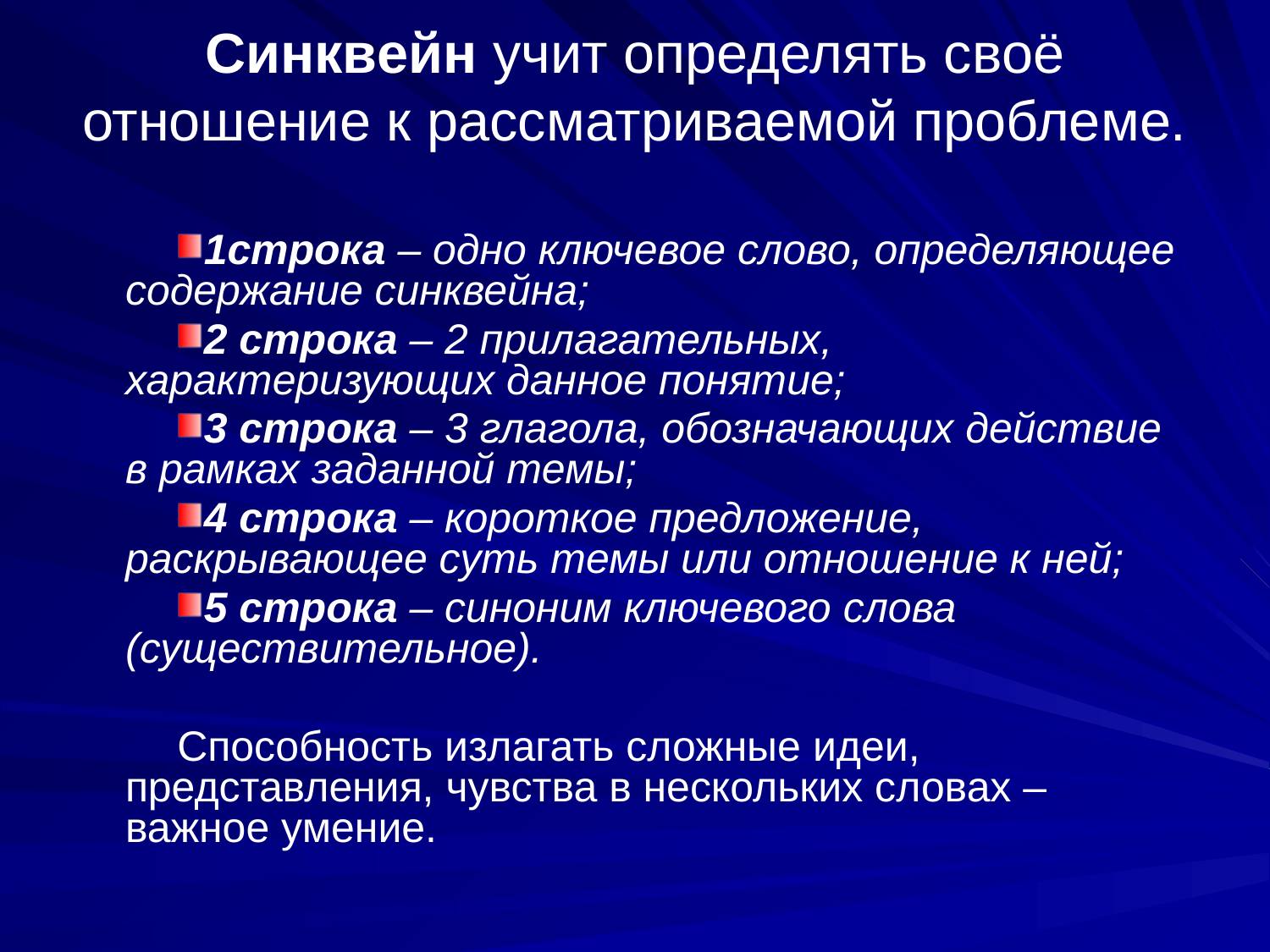

# Синквейн учит определять своё отношение к рассматриваемой проблеме.

1строка – одно ключевое слово, определяющее содержание синквейна;
2 строка – 2 прилагательных, характеризующих данное понятие;
3 строка – 3 глагола, обозначающих действие в рамках заданной темы;
4 строка – короткое предложение, раскрывающее суть темы или отношение к ней;
5 строка – синоним ключевого слова (существительное).

Способность излагать сложные идеи, представления, чувства в нескольких словах – важное умение.